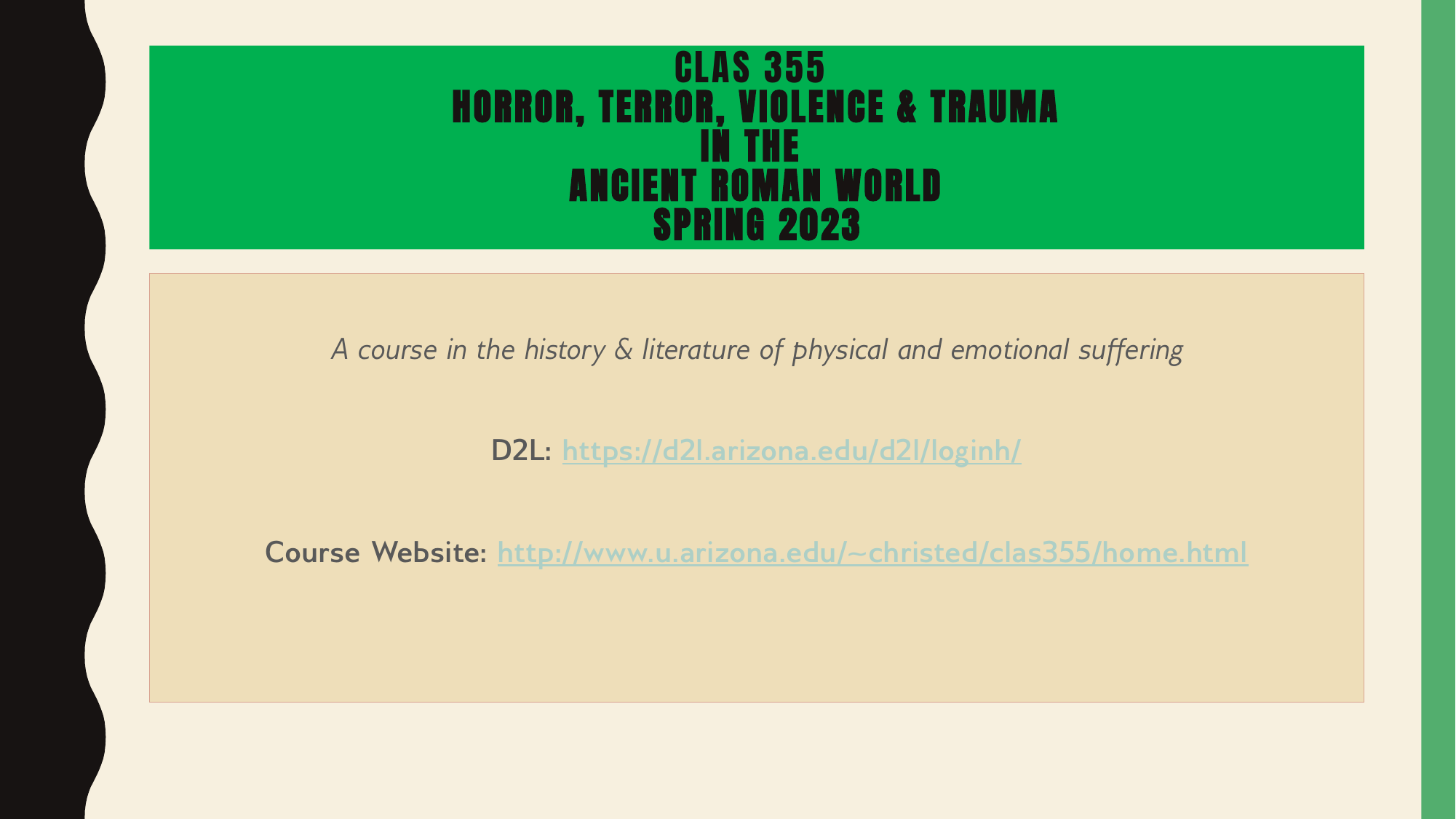

# CLAS 355 Horror, Terror, Violence & Trauma in the  Ancient Roman World spring 2023

A course in the history & literature of physical and emotional suffering

D2L: https://d2l.arizona.edu/d2l/loginh/

Course Website: http://www.u.arizona.edu/~christed/clas355/home.html